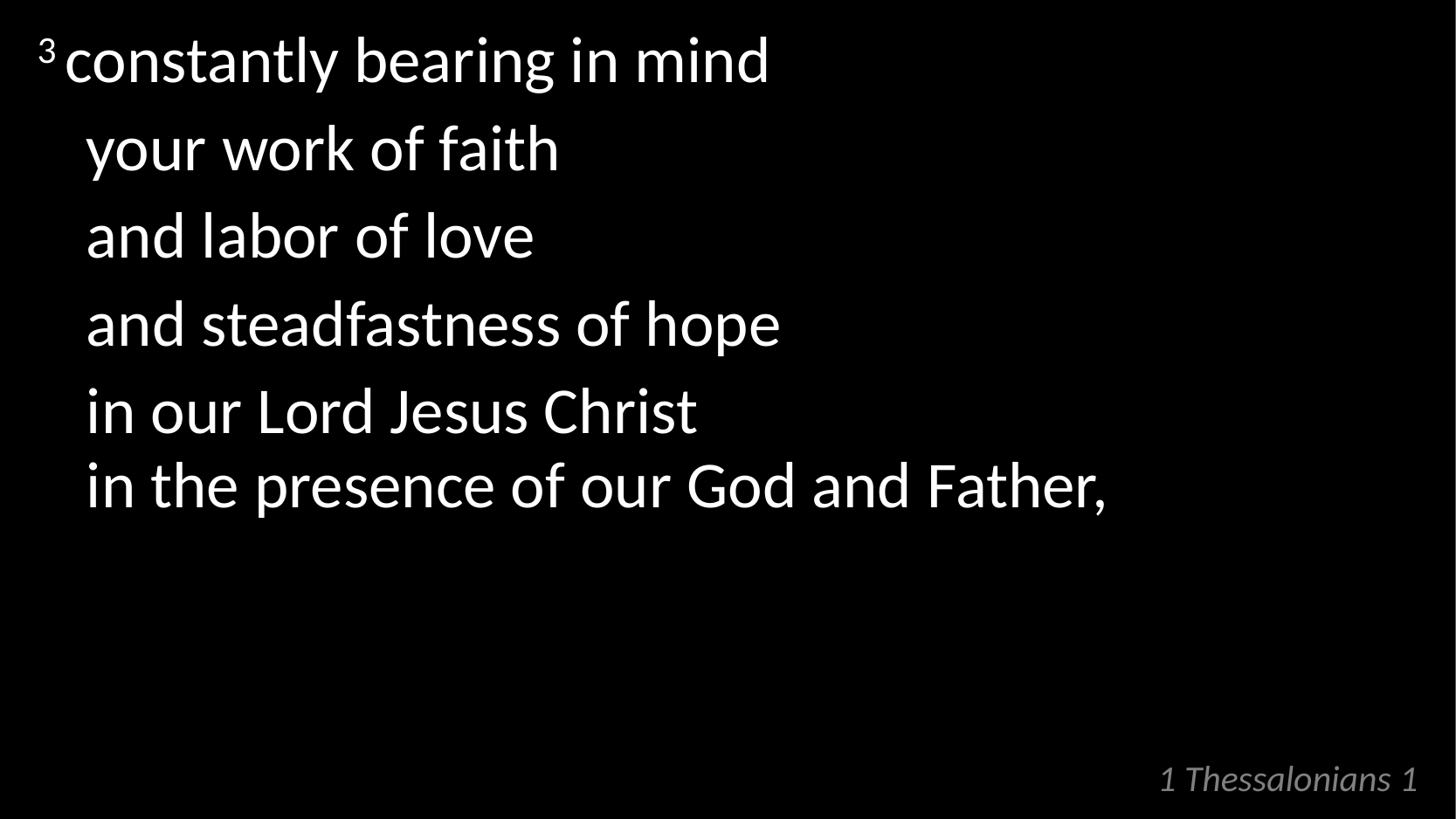

3 constantly bearing in mind
	your work of faith
	and labor of love
	and steadfastness of hope
	in our Lord Jesus Christ
in the presence of our God and Father,
# 1 Thessalonians 1